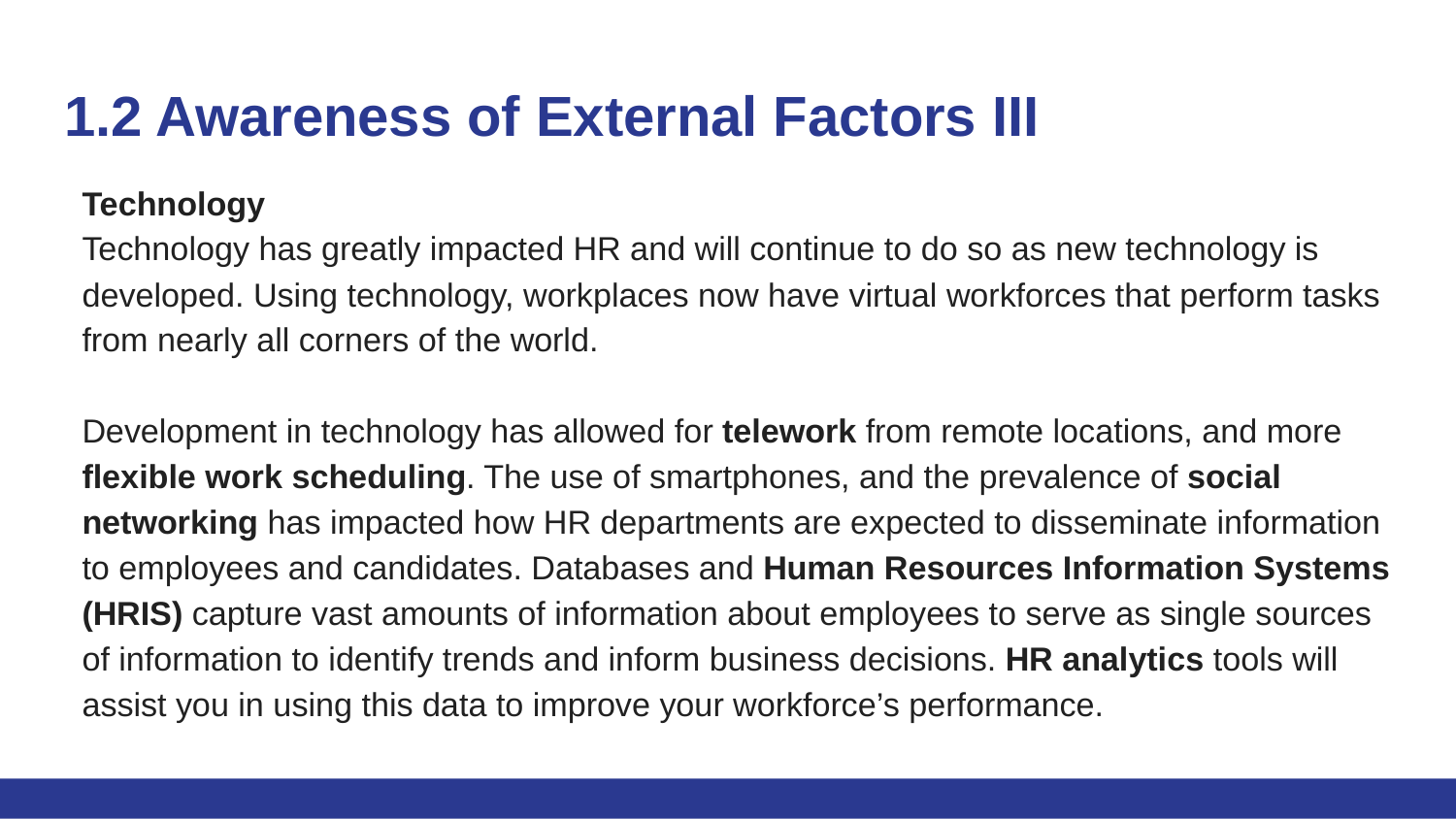

# 1.2 Awareness of External Factors III
Technology
Technology has greatly impacted HR and will continue to do so as new technology is developed. Using technology, workplaces now have virtual workforces that perform tasks from nearly all corners of the world.

Development in technology has allowed for telework from remote locations, and more flexible work scheduling. The use of smartphones, and the prevalence of social networking has impacted how HR departments are expected to disseminate information to employees and candidates. Databases and Human Resources Information Systems (HRIS) capture vast amounts of information about employees to serve as single sources of information to identify trends and inform business decisions. HR analytics tools will assist you in using this data to improve your workforce’s performance.